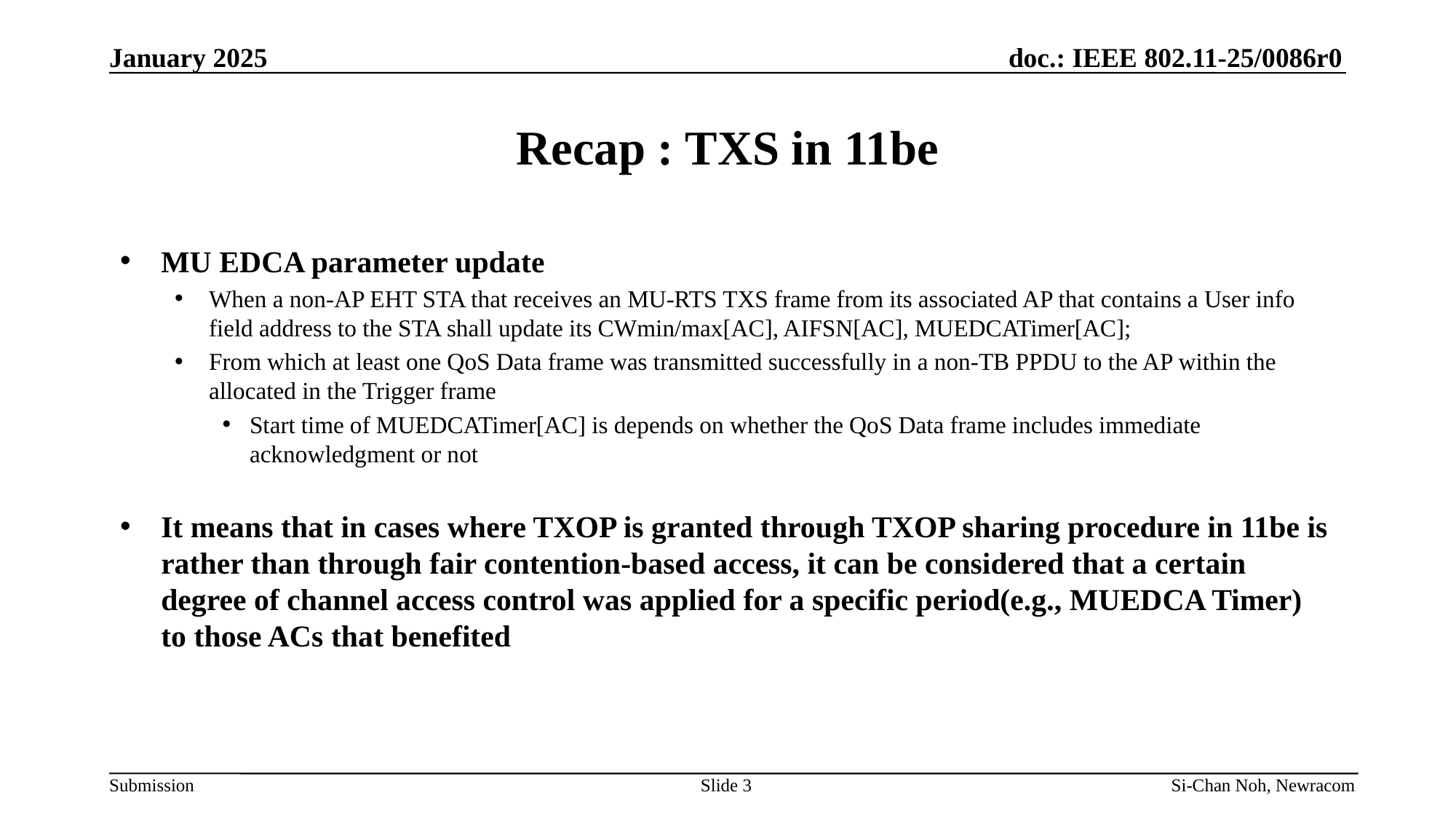

January 2025
# Recap : TXS in 11be
MU EDCA parameter update
When a non-AP EHT STA that receives an MU-RTS TXS frame from its associated AP that contains a User info field address to the STA shall update its CWmin/max[AC], AIFSN[AC], MUEDCATimer[AC];
From which at least one QoS Data frame was transmitted successfully in a non-TB PPDU to the AP within the allocated in the Trigger frame
Start time of MUEDCATimer[AC] is depends on whether the QoS Data frame includes immediate acknowledgment or not

It means that in cases where TXOP is granted through TXOP sharing procedure in 11be is rather than through fair contention-based access, it can be considered that a certain degree of channel access control was applied for a specific period(e.g., MUEDCA Timer) to those ACs that benefited

Slide 3
Si-Chan Noh, Newracom